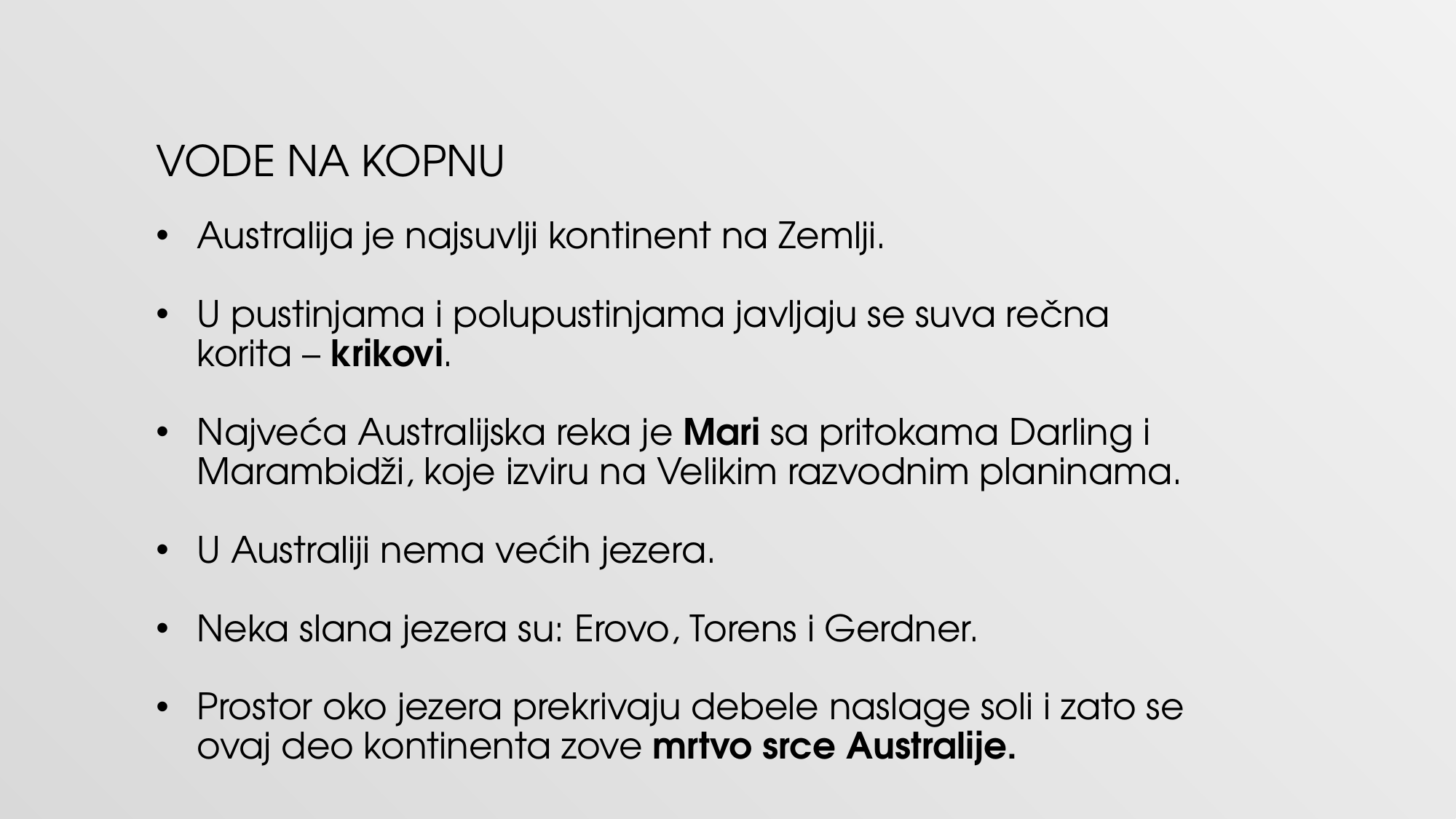

# Vode na kopnu
Australija je najsuvlji kontinent na Zemlji.

U pustinjama i polupustinjama javljaju se suva rečna korita – krikovi.

Najveća Australijska reka je Mari sa pritokama Darling i Marambidži, koje izviru na Velikim razvodnim planinama.

U Australiji nema većih jezera.

Neka slana jezera su: Erovo, Torens i Gerdner.

Prostor oko jezera prekrivaju debele naslage soli i zato se ovaj deo kontinenta zove mrtvo srce Australije.